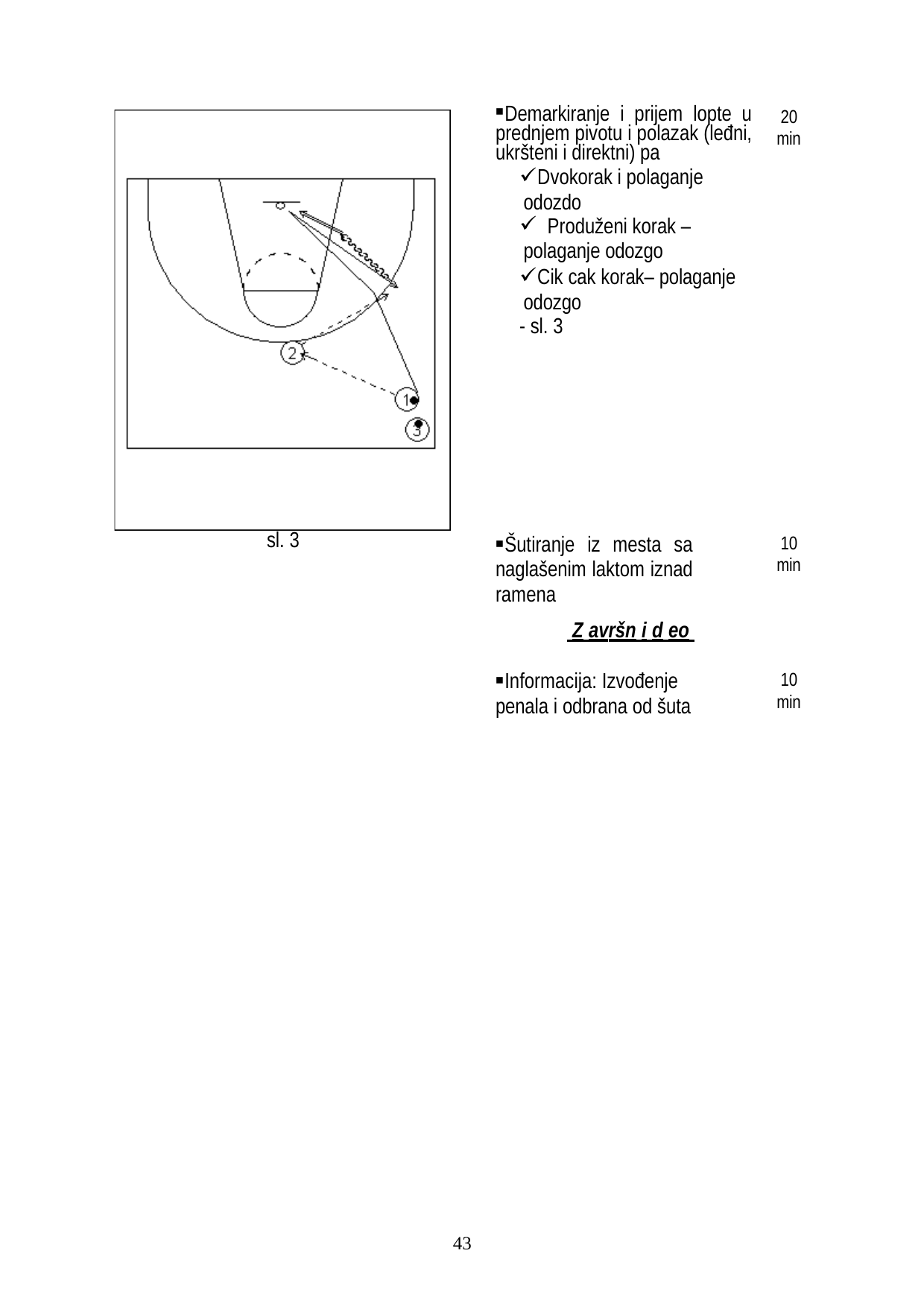

|  | Demarkiranje i prijem lopte u prednjem pivotu i polazak (leđni, ukršteni i direktni) pa Dvokorak i polaganje odozdo Produženi korak – polaganje odozgo Cik cak korak– polaganje odozgo - sl. 3 | 20 min |
| --- | --- | --- |
| sl. 3 | Šutiranje iz mesta sa naglašenim laktom iznad ramena | 10 min |
| Z avršn i d eo |  |  |
|  | Informacija: Izvođenje penala i odbrana od šuta | 10 min |

43